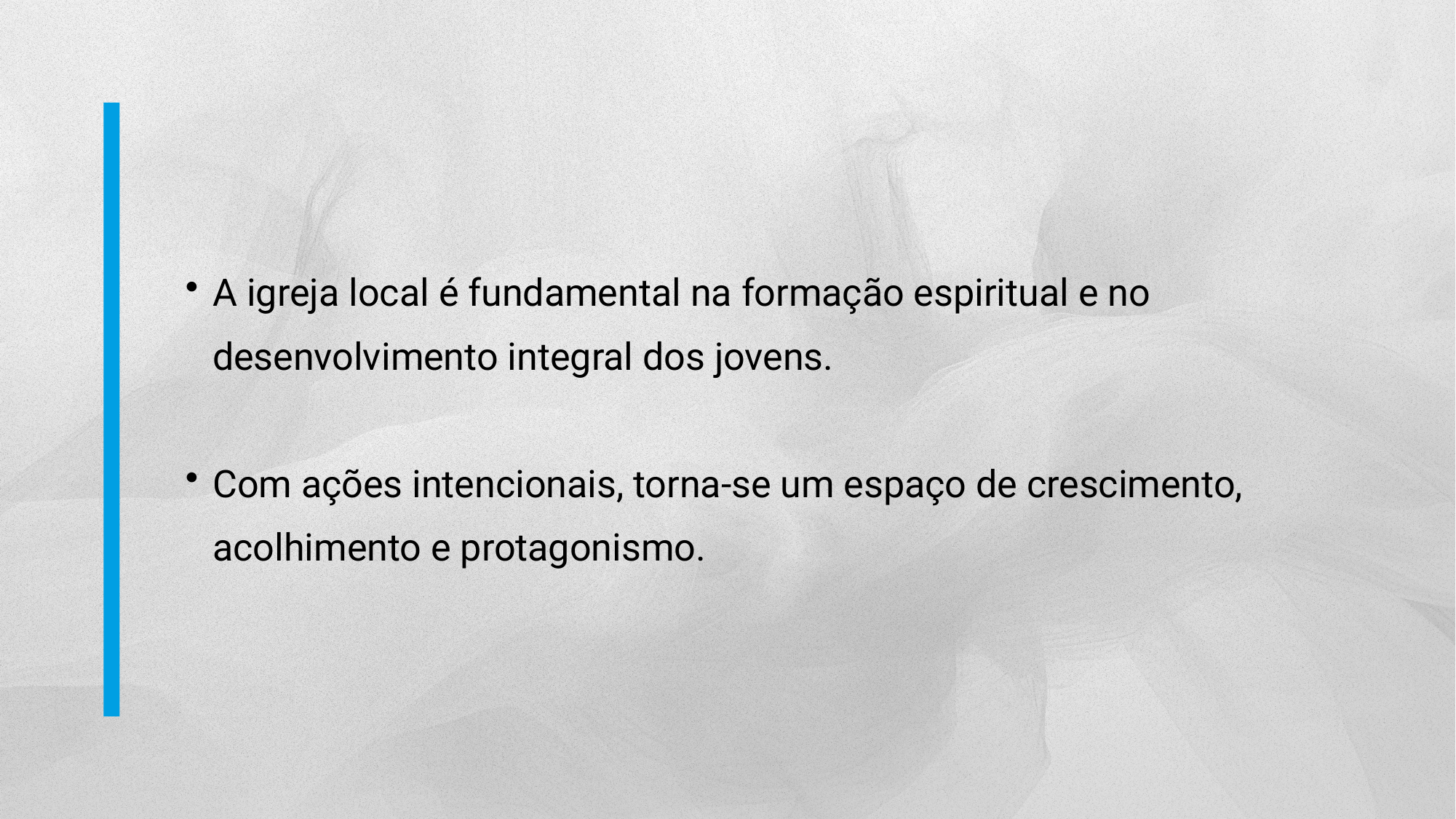

A igreja local é fundamental na formação espiritual e no desenvolvimento integral dos jovens.

Com ações intencionais, torna-se um espaço de crescimento, acolhimento e protagonismo.